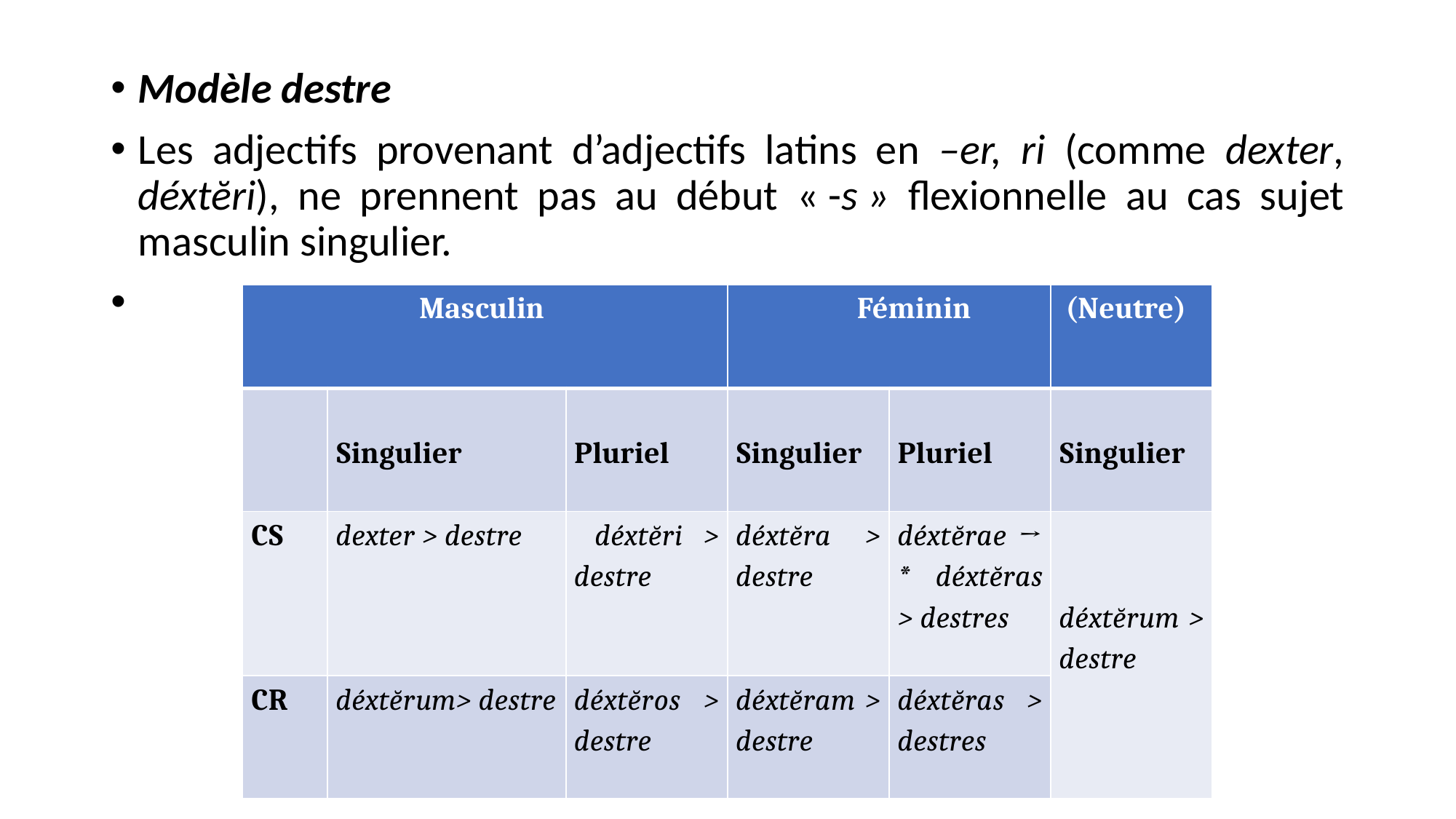

Modèle destre
Les adjectifs provenant d’adjectifs latins en –er, ri (comme dexter, déxtĕri), ne prennent pas au début « -s » flexionnelle au cas sujet masculin singulier.

| Masculin |  |  | Féminin |  | (Neutre) |
| --- | --- | --- | --- | --- | --- |
|  | Singulier | Pluriel | Singulier | Pluriel | Singulier |
| CS | dexter > destre | déxtĕri > destre | déxtĕra > destre | déxtĕrae → \* déxtĕras > destres | déxtĕrum > destre |
| CR | déxtĕrum> destre | déxtĕros > destre | déxtĕram > destre | déxtĕras > destres |  |